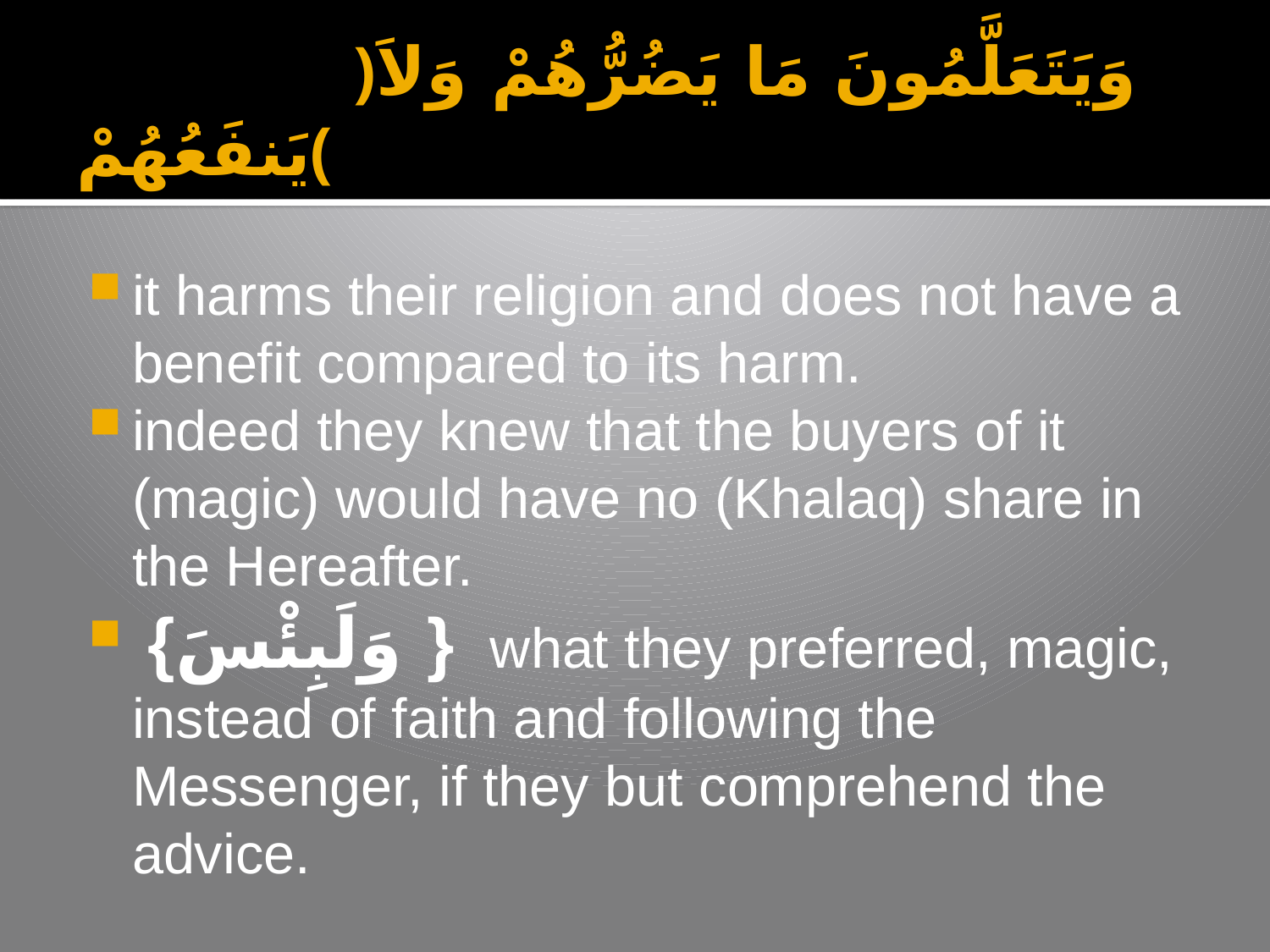

# ﴿وَيَتَعَلَّمُونَ مَا يَضُرُّهُمْ وَلاَ يَنفَعُهُمْ﴾
it harms their religion and does not have a benefit compared to its harm.
indeed they knew that the buyers of it (magic) would have no (Khalaq) share in the Hereafter.
 {وَلَبِئْسَ }  what they preferred, magic, instead of faith and following the Messenger, if they but comprehend the advice.